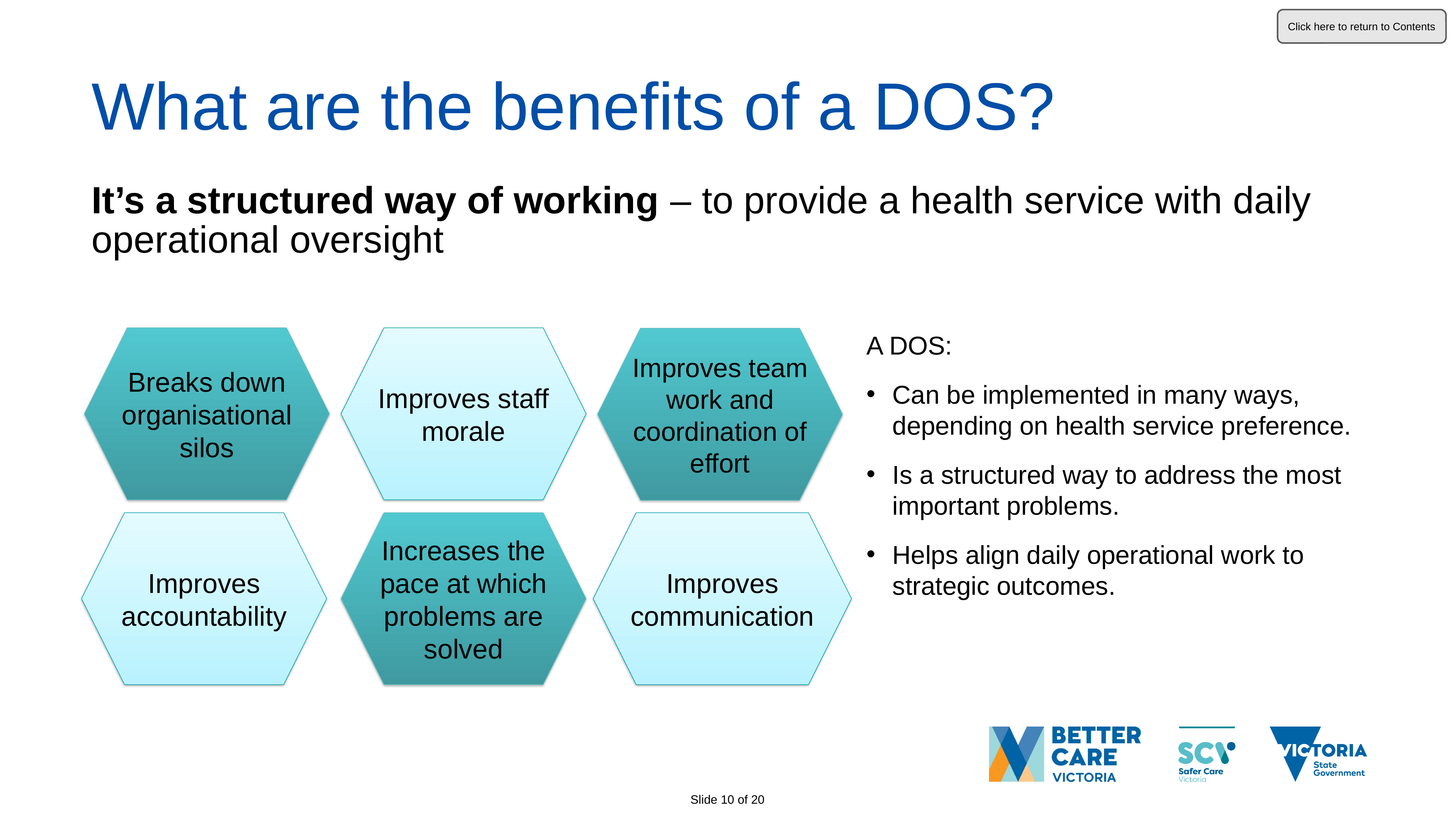

Click here to return to Contents
# What are the benefits of a DOS?
It’s a structured way of working – to provide a health service with daily operational oversight
A DOS:
Can be implemented in many ways, depending on health service preference.
Is a structured way to address the most important problems.
Helps align daily operational work to strategic outcomes.
Breaks down organisational silos
Improves staff morale
Improves team work and coordination of effort
Improves accountability
Increases the pace at which problems are solved
Improves communication